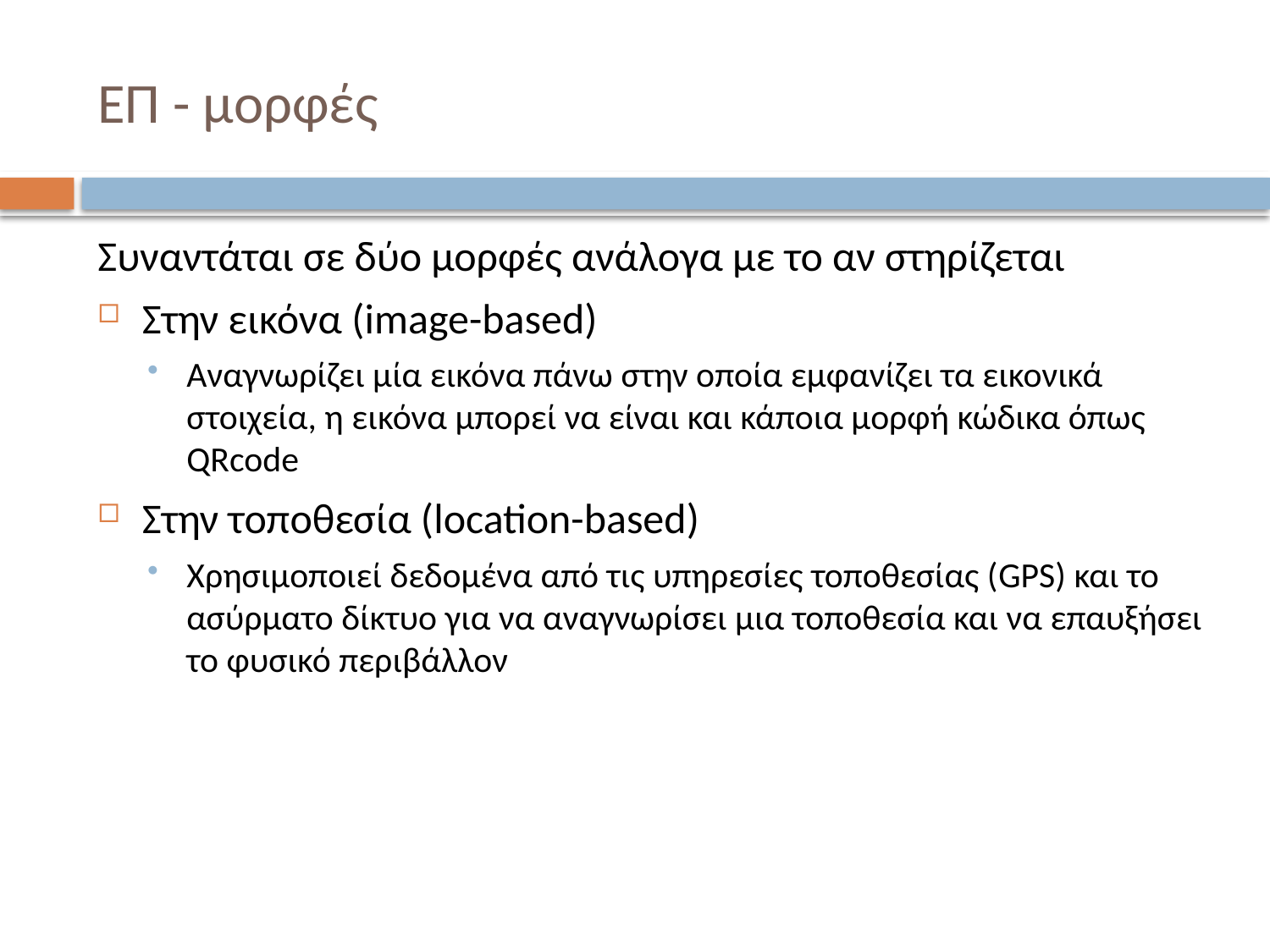

# ΕΠ - μορφές
Συναντάται σε δύο μορφές ανάλογα με το αν στηρίζεται
Στην εικόνα (image-based)
Αναγνωρίζει μία εικόνα πάνω στην οποία εμφανίζει τα εικονικά στοιχεία, η εικόνα μπορεί να είναι και κάποια μορφή κώδικα όπως QRcode
Στην τοποθεσία (location-based)
Χρησιμοποιεί δεδομένα από τις υπηρεσίες τοποθεσίας (GPS) και το ασύρματο δίκτυο για να αναγνωρίσει μια τοποθεσία και να επαυξήσει το φυσικό περιβάλλον